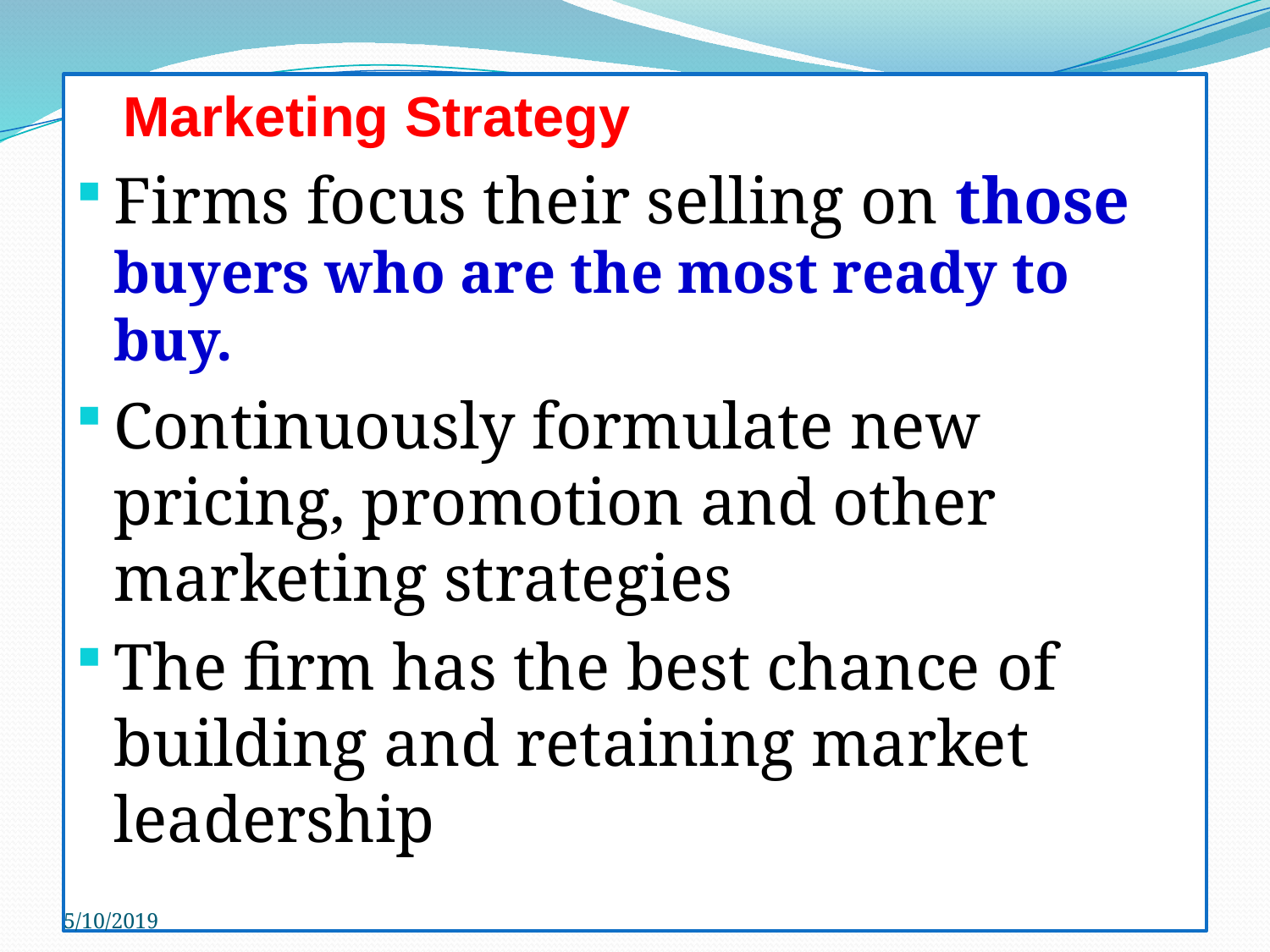

Marketing Strategy
Firms focus their selling on those buyers who are the most ready to buy.
Continuously formulate new pricing, promotion and other marketing strategies
The firm has the best chance of building and retaining market leadership
5/10/2019
18